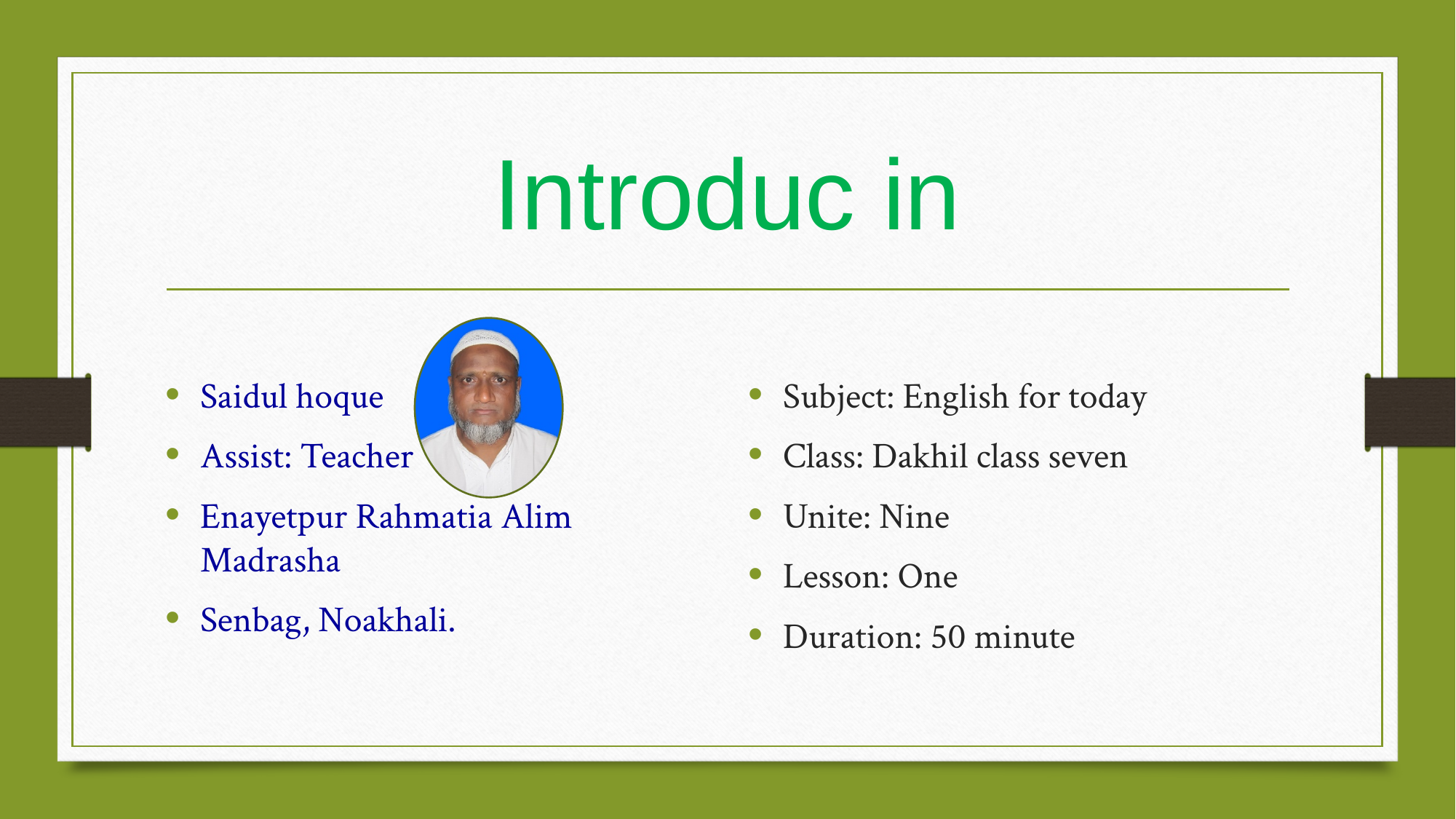

# Introduc in

Saidul hoque
Assist: Teacher
Enayetpur Rahmatia Alim Madrasha
Senbag, Noakhali.

Subject: English for today
Class: Dakhil class seven
Unite: Nine
Lesson: One
Duration: 50 minute